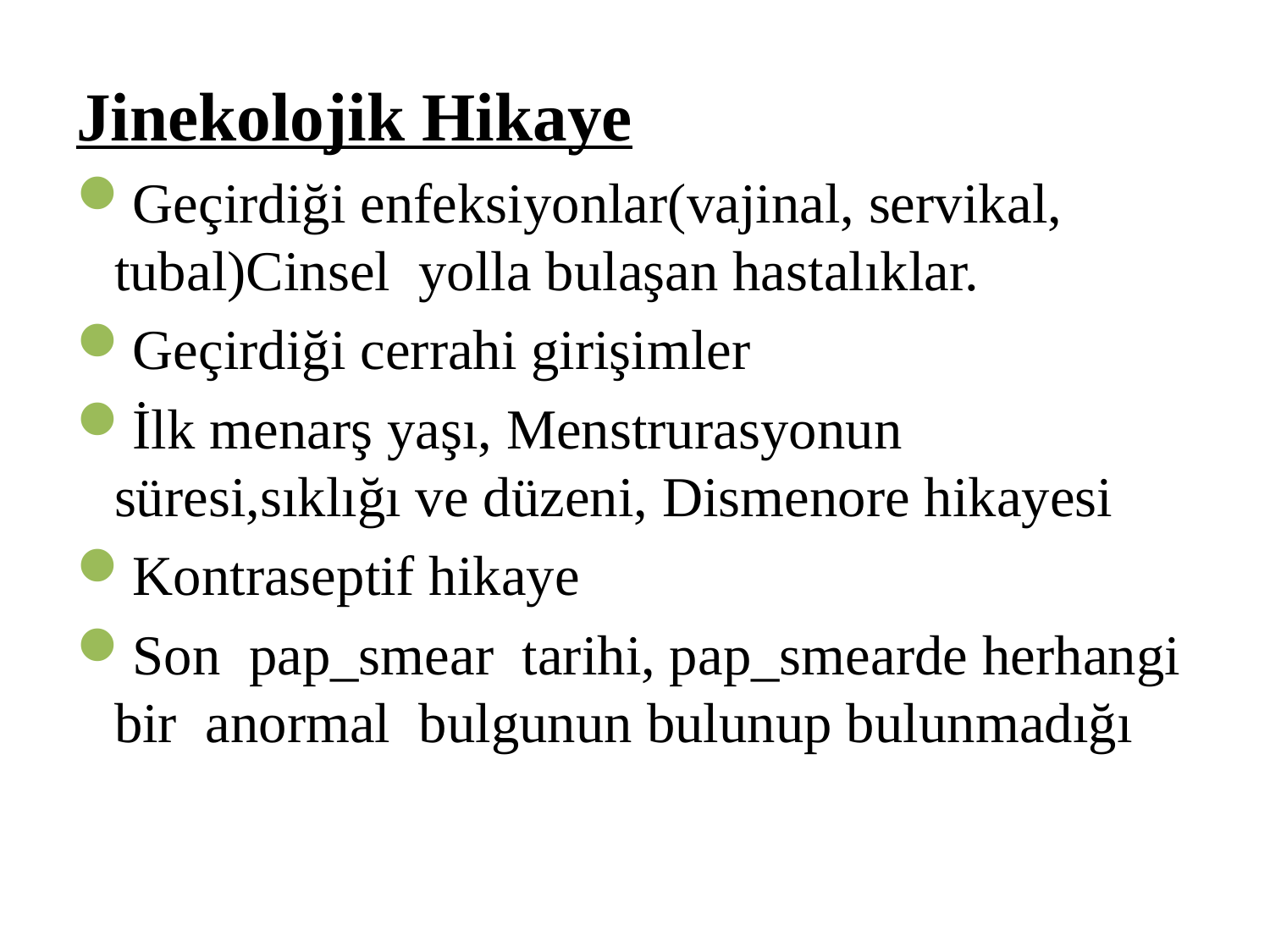

Jinekolojik Hikaye
Geçirdiği enfeksiyonlar(vajinal, servikal, tubal)Cinsel  yolla bulaşan hastalıklar.
Geçirdiği cerrahi girişimler
İlk menarş yaşı, Menstrurasyonun süresi,sıklığı ve düzeni, Dismenore hikayesi
Kontraseptif hikaye
Son  pap_smear  tarihi, pap_smearde herhangi bir  anormal  bulgunun bulunup bulunmadığı